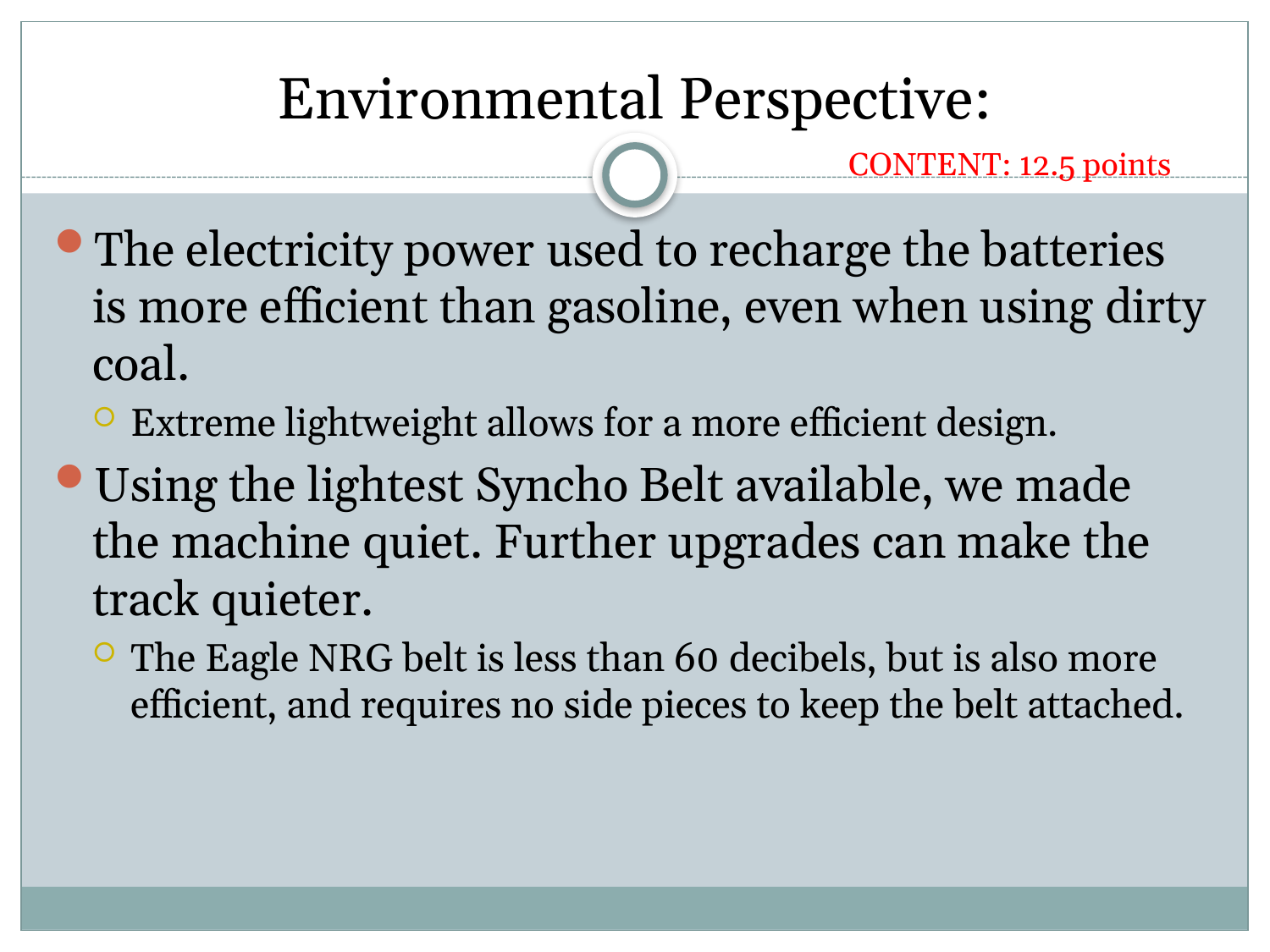

# Environmental Perspective:
CONTENT: 12.5 points
The electricity power used to recharge the batteries is more efficient than gasoline, even when using dirty coal.
Extreme lightweight allows for a more efficient design.
Using the lightest Syncho Belt available, we made the machine quiet. Further upgrades can make the track quieter.
The Eagle NRG belt is less than 60 decibels, but is also more efficient, and requires no side pieces to keep the belt attached.